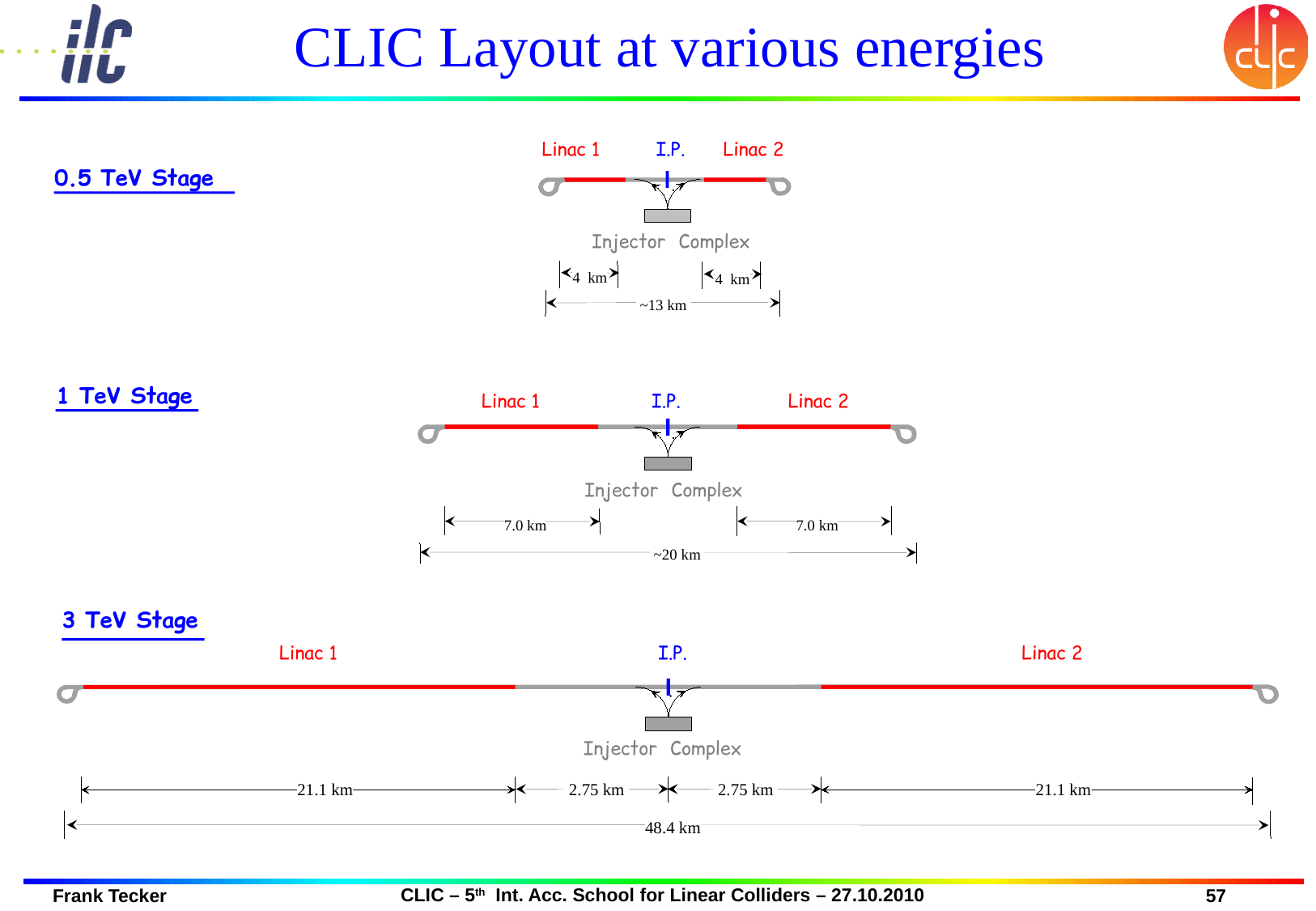

# CLIC Layout at various energies
Linac 1
I.P.
Linac 2
0.5 TeV Stage

Injector
Complex

4  km
4  km

 ~13 km

1 TeV Stage
Linac 1
I.P.
Linac 2

Injector
Complex

7.0 km
7.0 km

 ~20 km

3 TeV Stage

Linac 1
I.P.
Linac 2

Injector
Complex

21.1 km
 2.75 km
 2.75 km
21.1 km

48.4 km